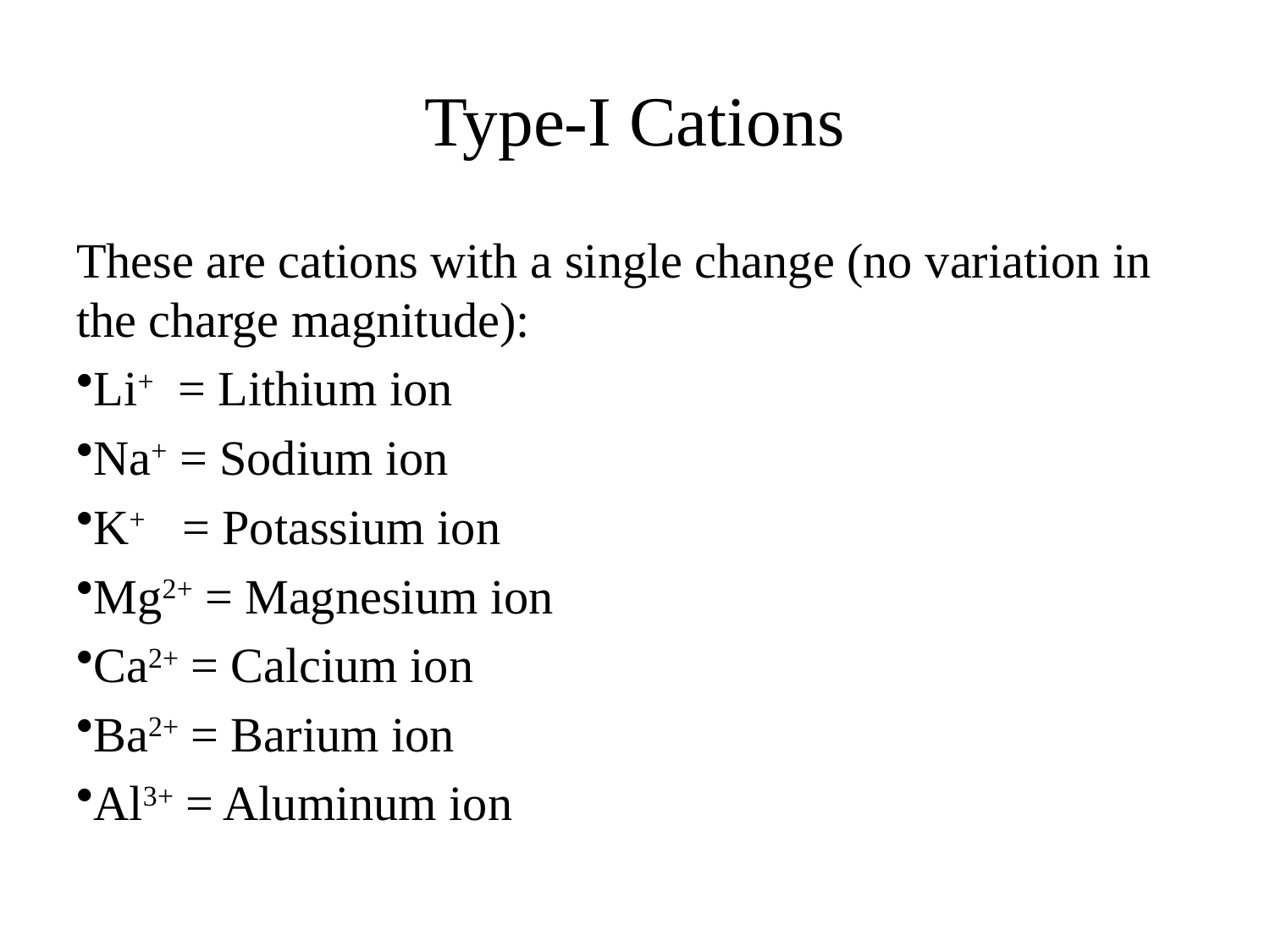

# Type-I Cations
These are cations with a single change (no variation in the charge magnitude):
Li+  = Lithium ion
Na+ = Sodium ion
K+   = Potassium ion
Mg2+ = Magnesium ion
Ca2+ = Calcium ion
Ba2+ = Barium ion
Al3+ = Aluminum ion